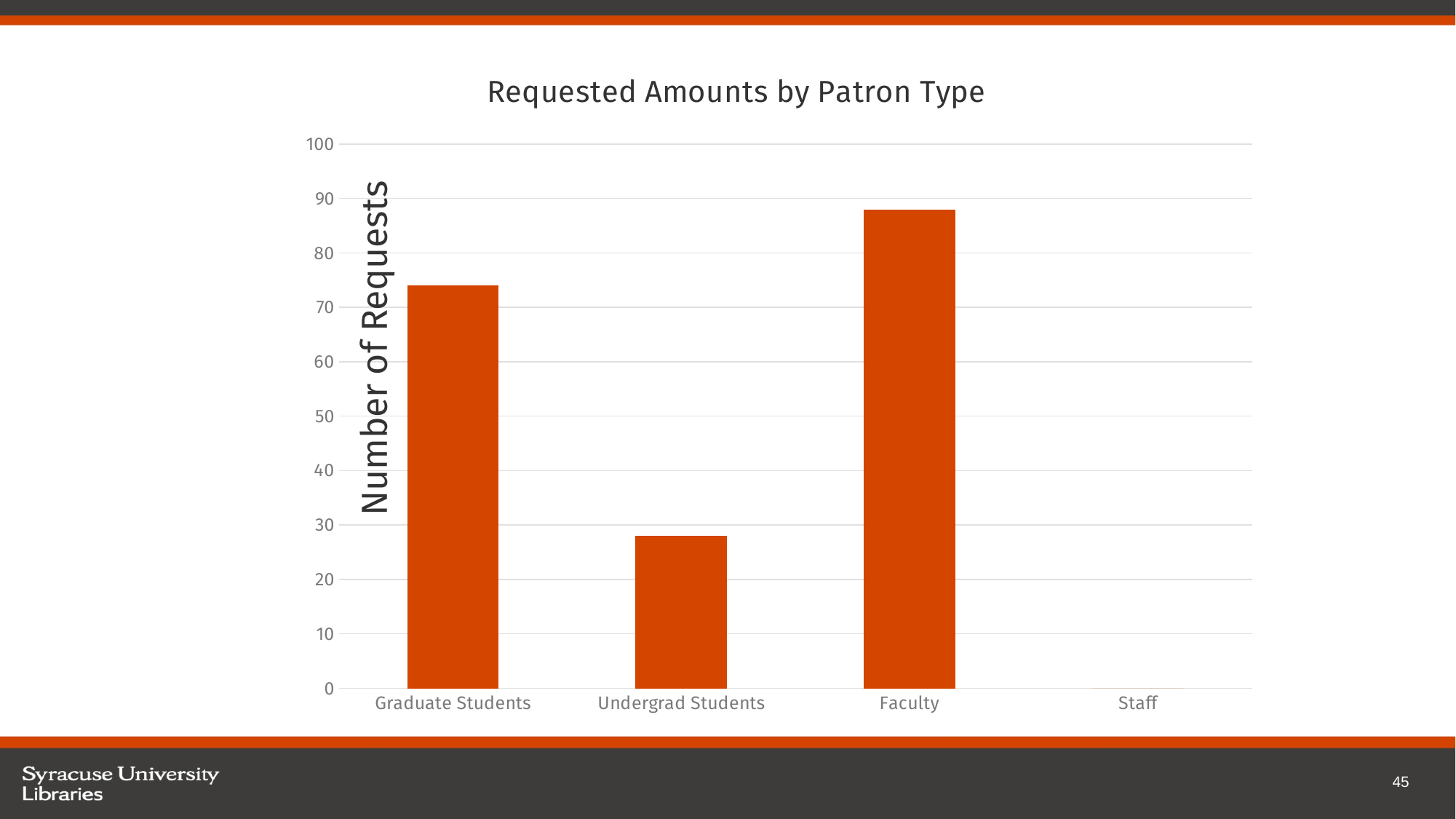

### Chart:

| Category | Requested Amounts by Patron Type |
|---|---|
| Graduate Students | 74.0 |
| Undergrad Students | 28.0 |
| Faculty | 88.0 |
| Staff | 0.0 |
45